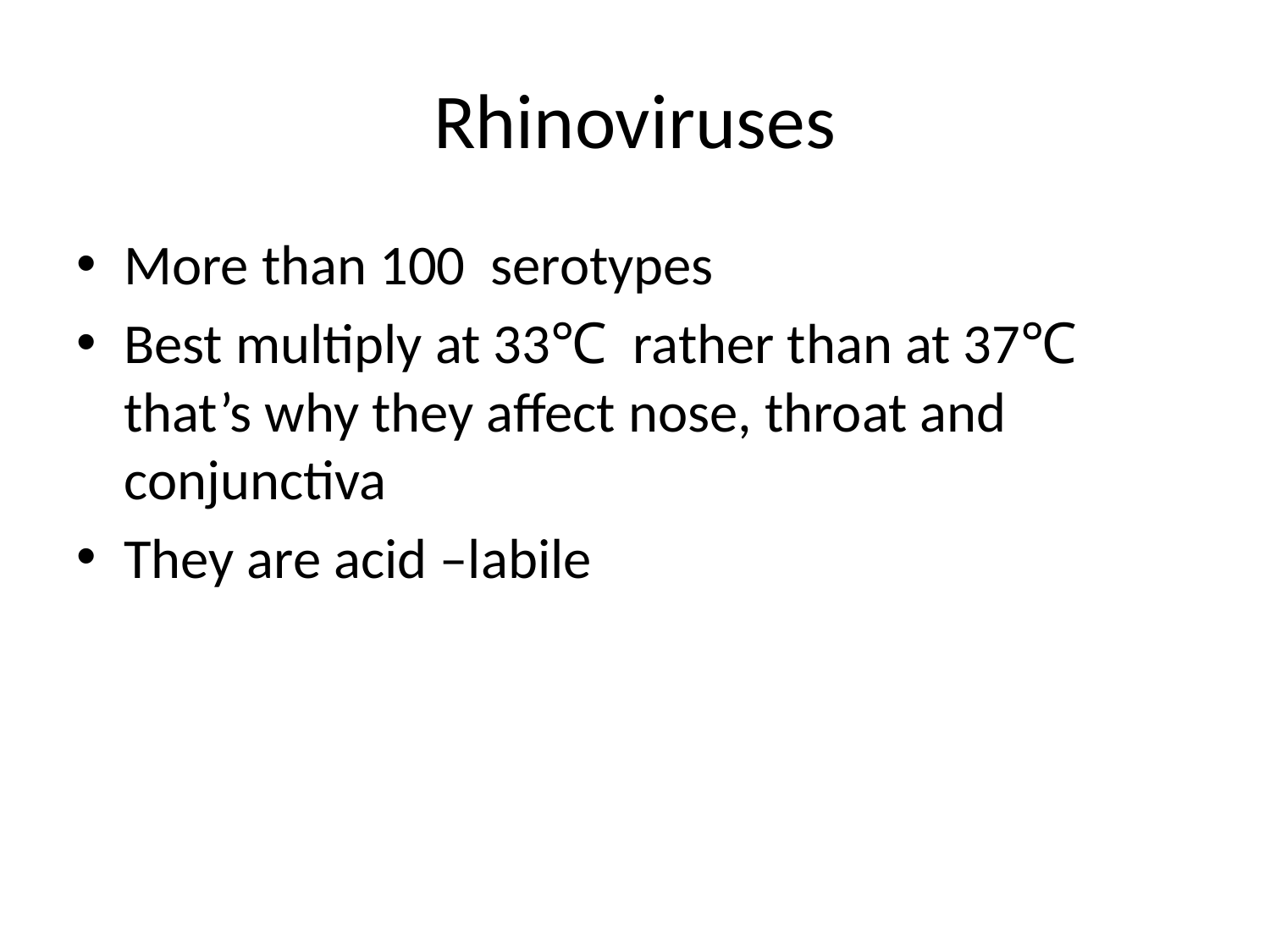

# Rhinoviruses
More than 100  serotypes
Best multiply at 33℃ rather than at 37℃ that’s why they affect nose, throat and conjunctiva
They are acid –labile